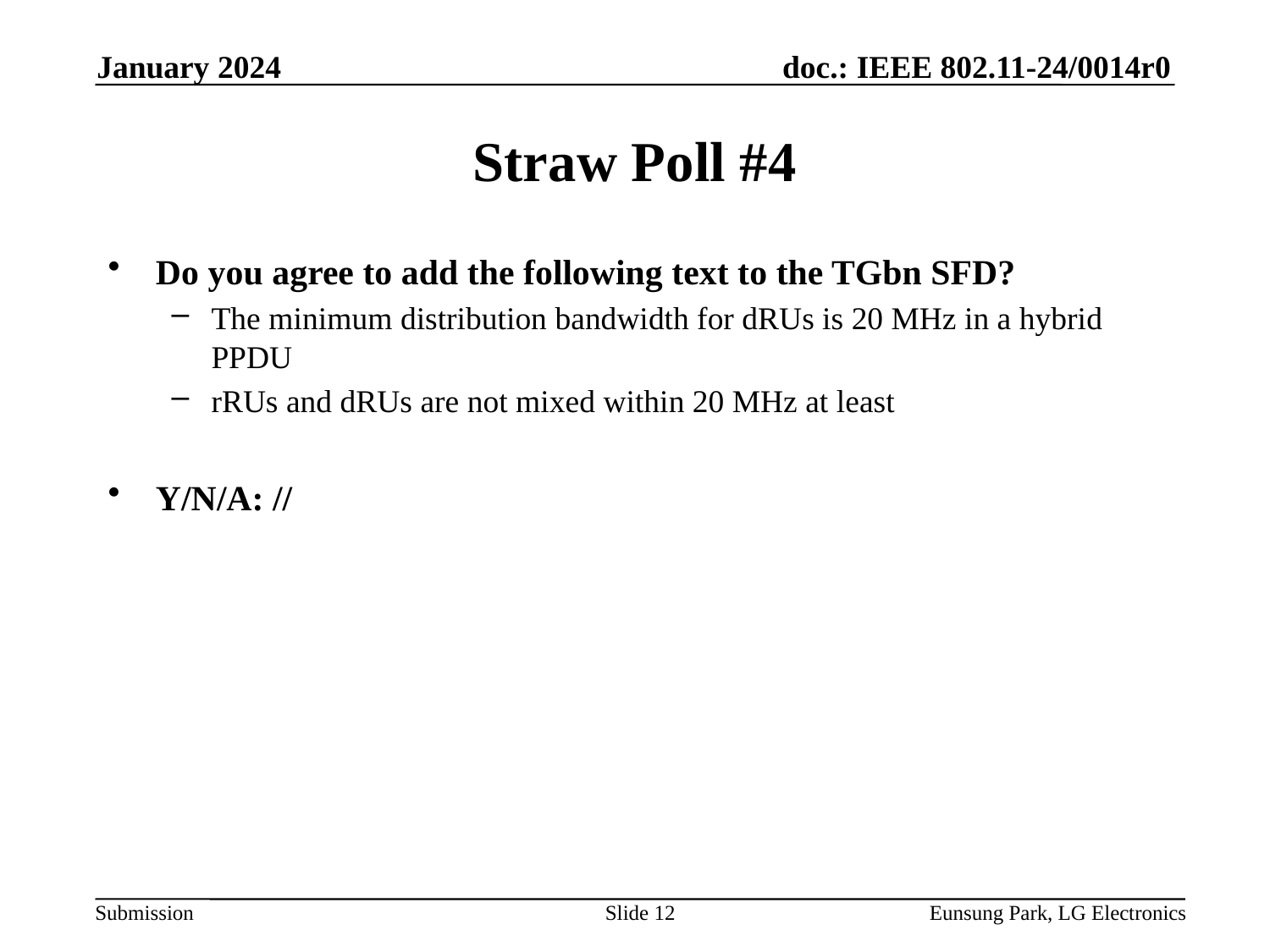

January 2024
# Straw Poll #4
Do you agree to add the following text to the TGbn SFD?
The minimum distribution bandwidth for dRUs is 20 MHz in a hybrid PPDU
rRUs and dRUs are not mixed within 20 MHz at least

Y/N/A: //

Slide 12
Eunsung Park, LG Electronics